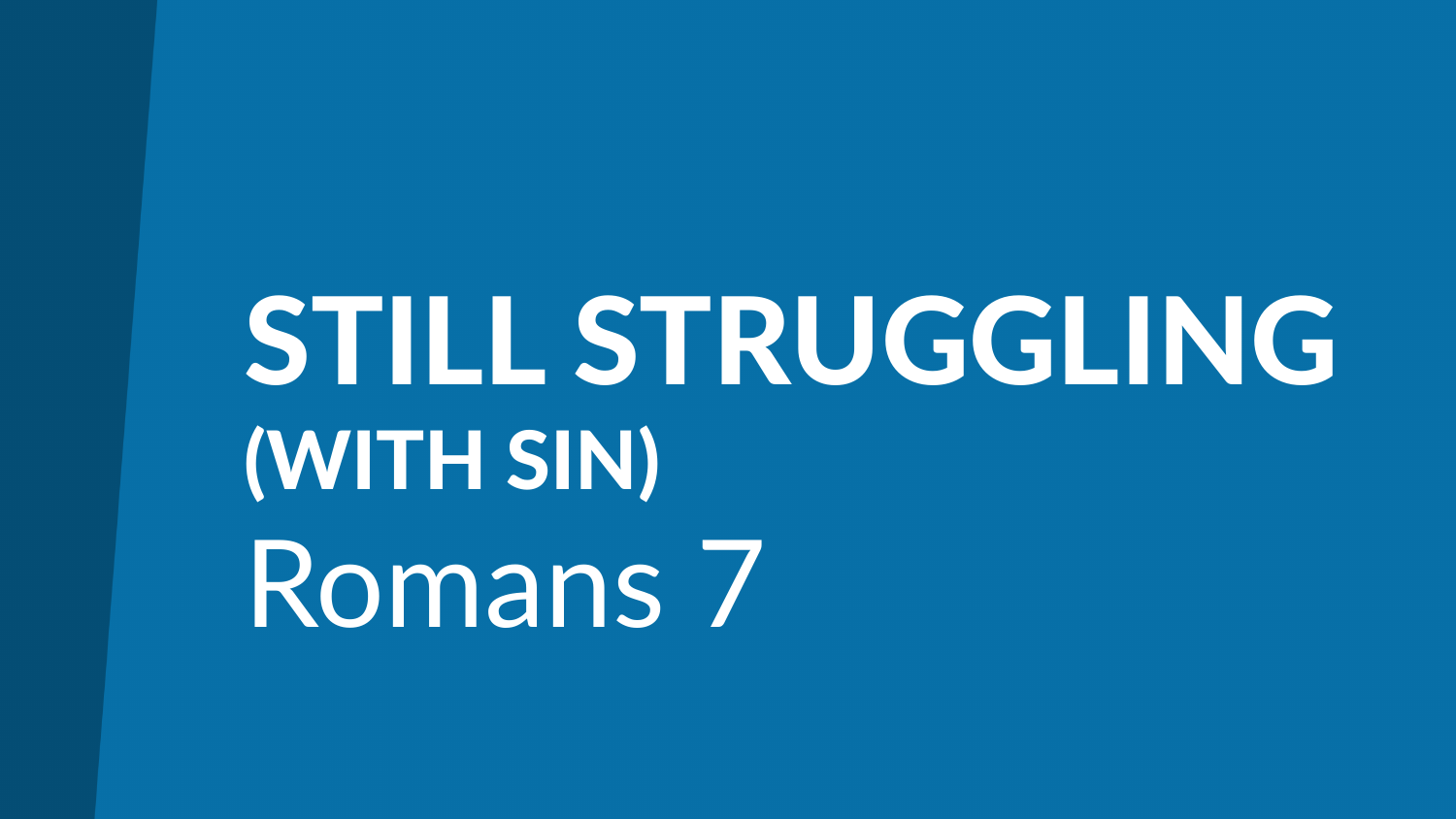

# STILL STRUGGLING (WITH SIN) Romans 7